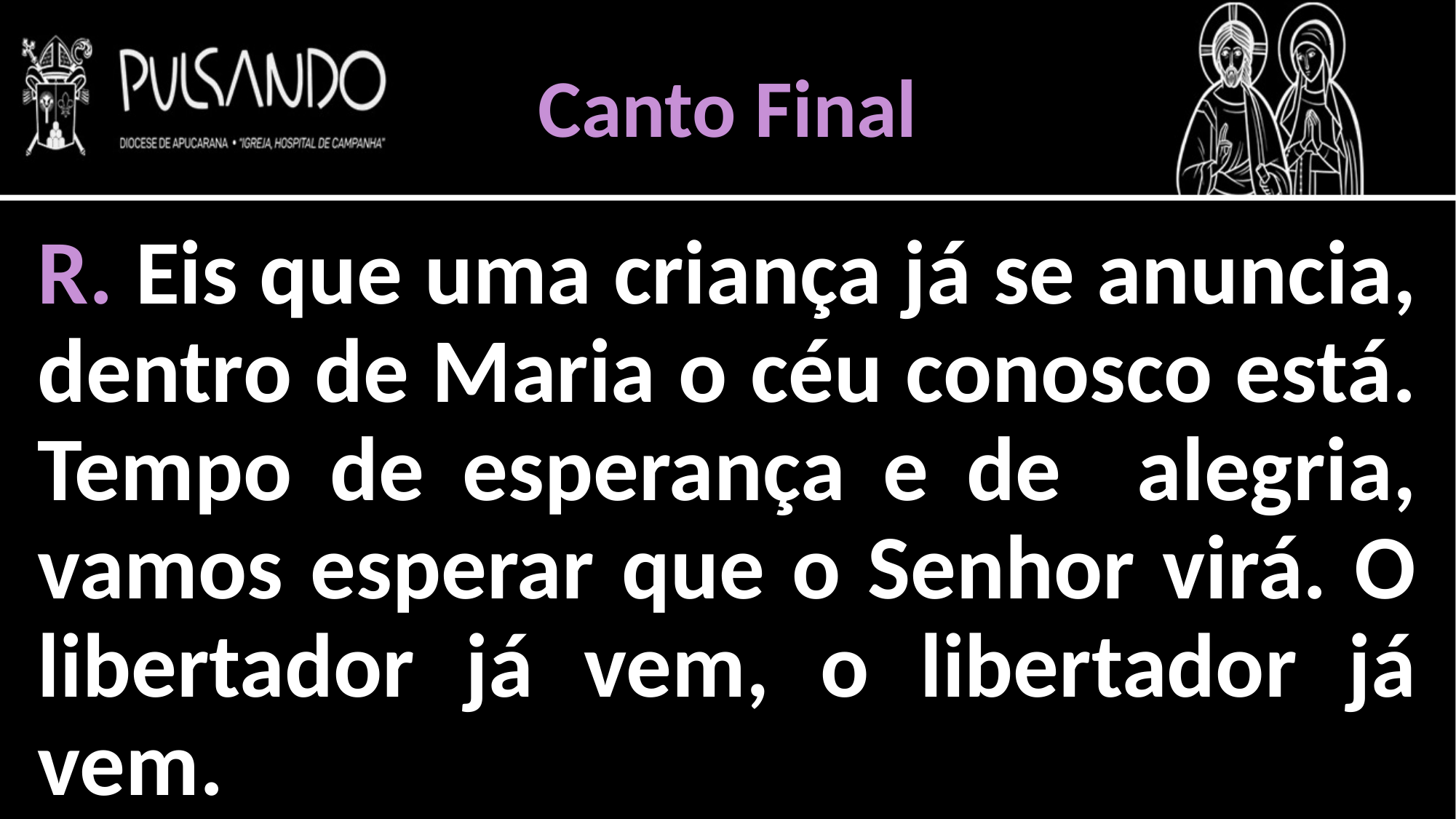

Canto Final
R. Eis que uma criança já se anuncia, dentro de Maria o céu conosco está. Tempo de esperança e de  alegria, vamos esperar que o Senhor virá. O libertador já vem, o libertador já vem.